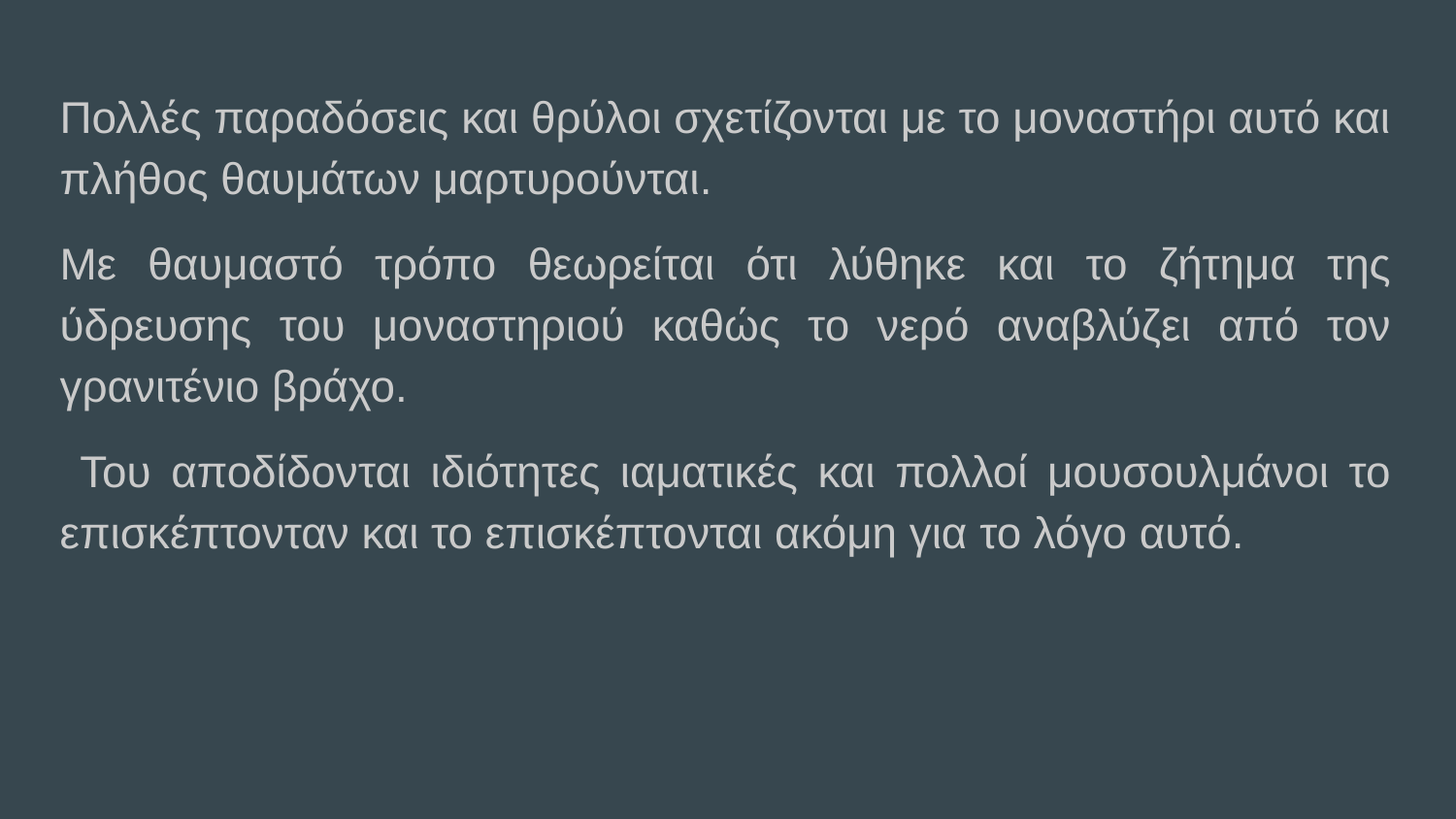

Πολλές παραδόσεις και θρύλοι σχετίζονται με το μοναστήρι αυτό και πλήθος θαυμάτων μαρτυρούνται.
Με θαυμαστό τρόπο θεωρείται ότι λύθηκε και το ζήτημα της ύδρευσης του μοναστηριού καθώς το νερό αναβλύζει από τον γρανιτένιο βράχο.
 Του αποδίδονται ιδιότητες ιαματικές και πολλοί μουσουλμάνοι το επισκέπτονταν και το επισκέπτονται ακόμη για το λόγο αυτό.